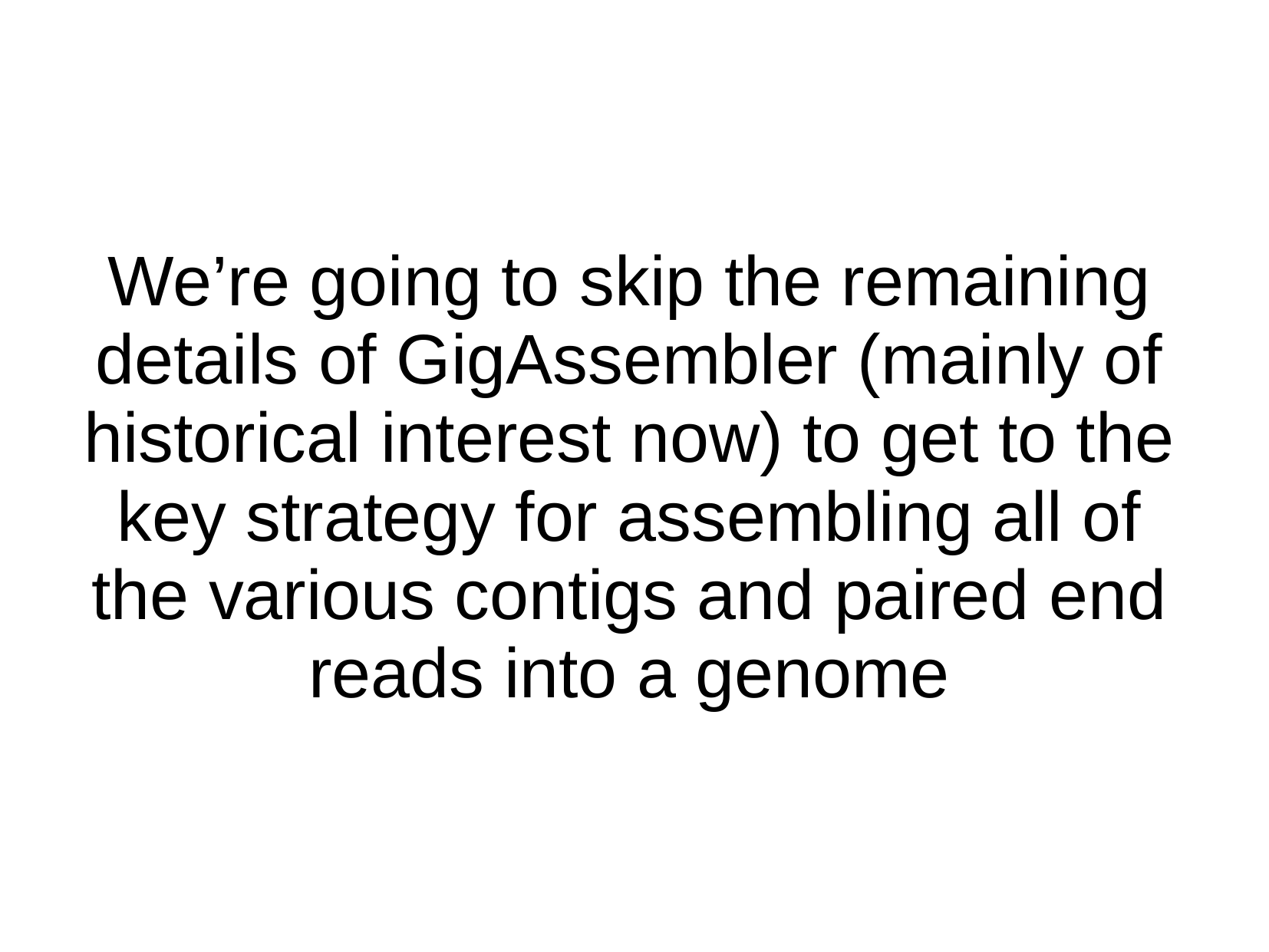

# We’re going to skip the remaining details of GigAssembler (mainly of historical interest now) to get to the key strategy for assembling all of the various contigs and paired end reads into a genome